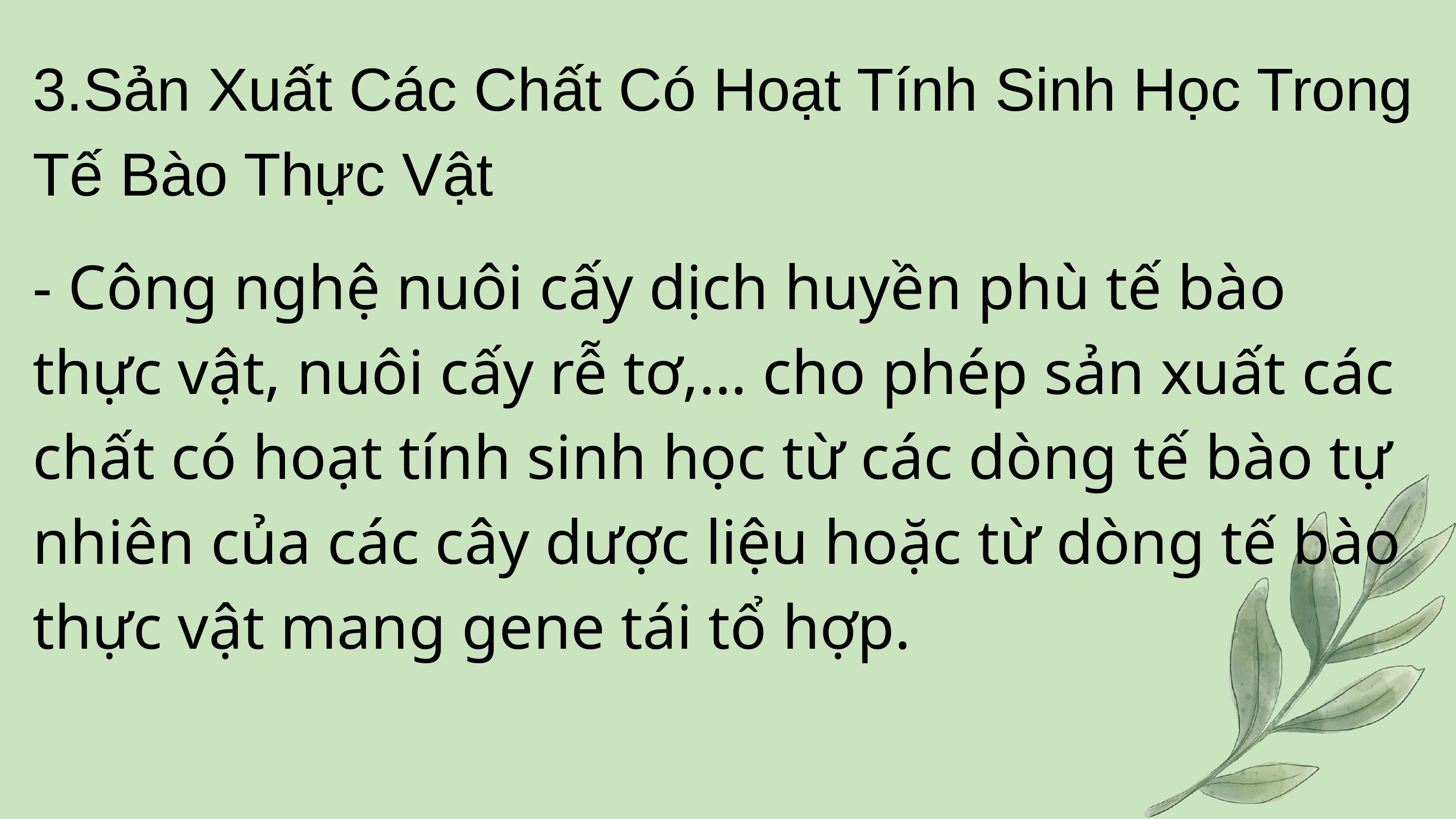

3.Sản Xuất Các Chất Có Hoạt Tính Sinh Học Trong Tế Bào Thực Vật

- Công nghệ nuôi cấy dịch huyền phù tế bào thực vật, nuôi cấy rễ tơ,… cho phép sản xuất các chất có hoạt tính sinh học từ các dòng tế bào tự nhiên của các cây dược liệu hoặc từ dòng tế bào thực vật mang gene tái tổ hợp.